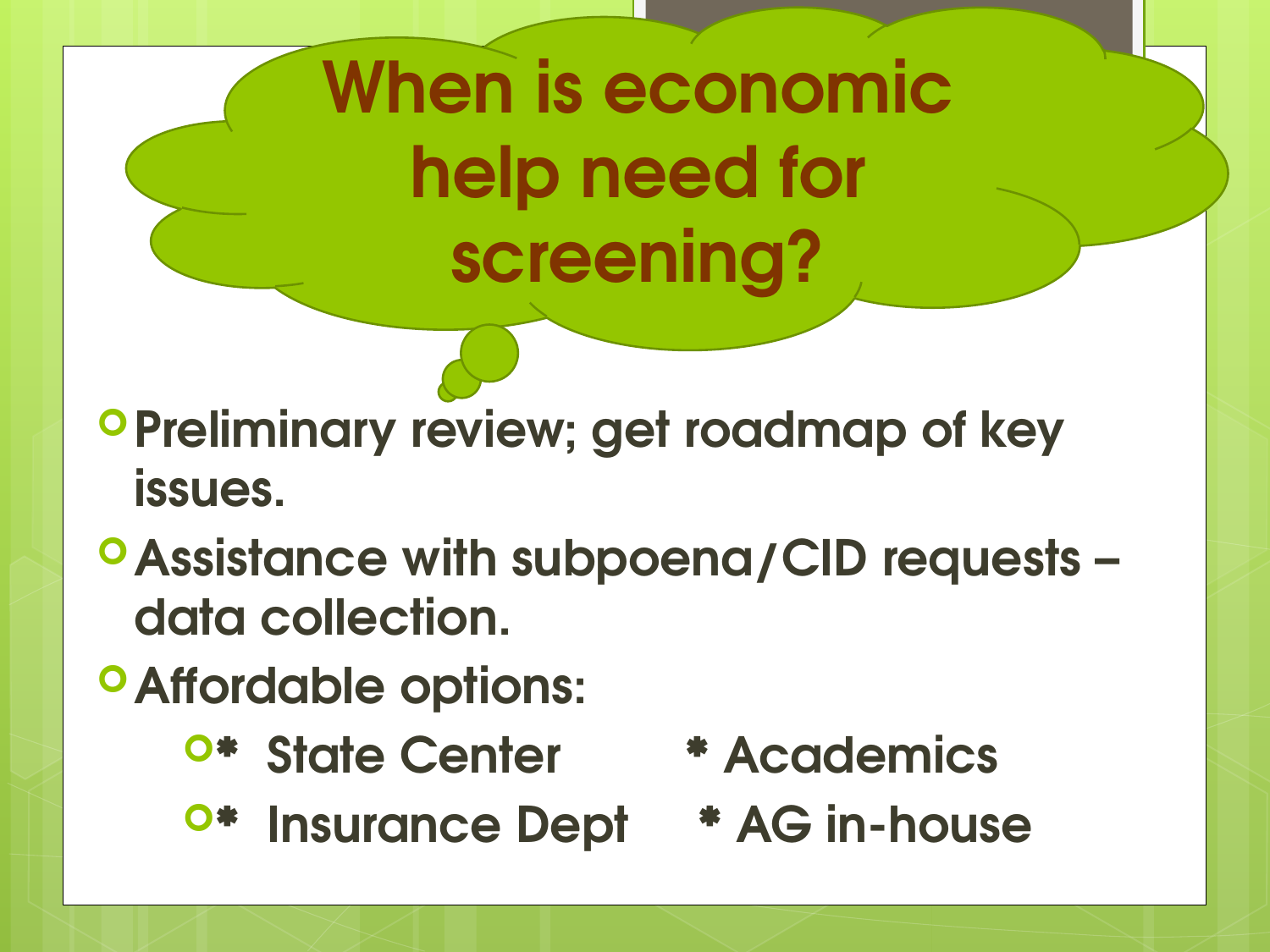

When is economic help need for screening?
#
Preliminary review; get roadmap of key issues.
Assistance with subpoena/CID requests – data collection.
Affordable options:
*  State Center         * Academics
*  Insurance Dept     * AG in-house